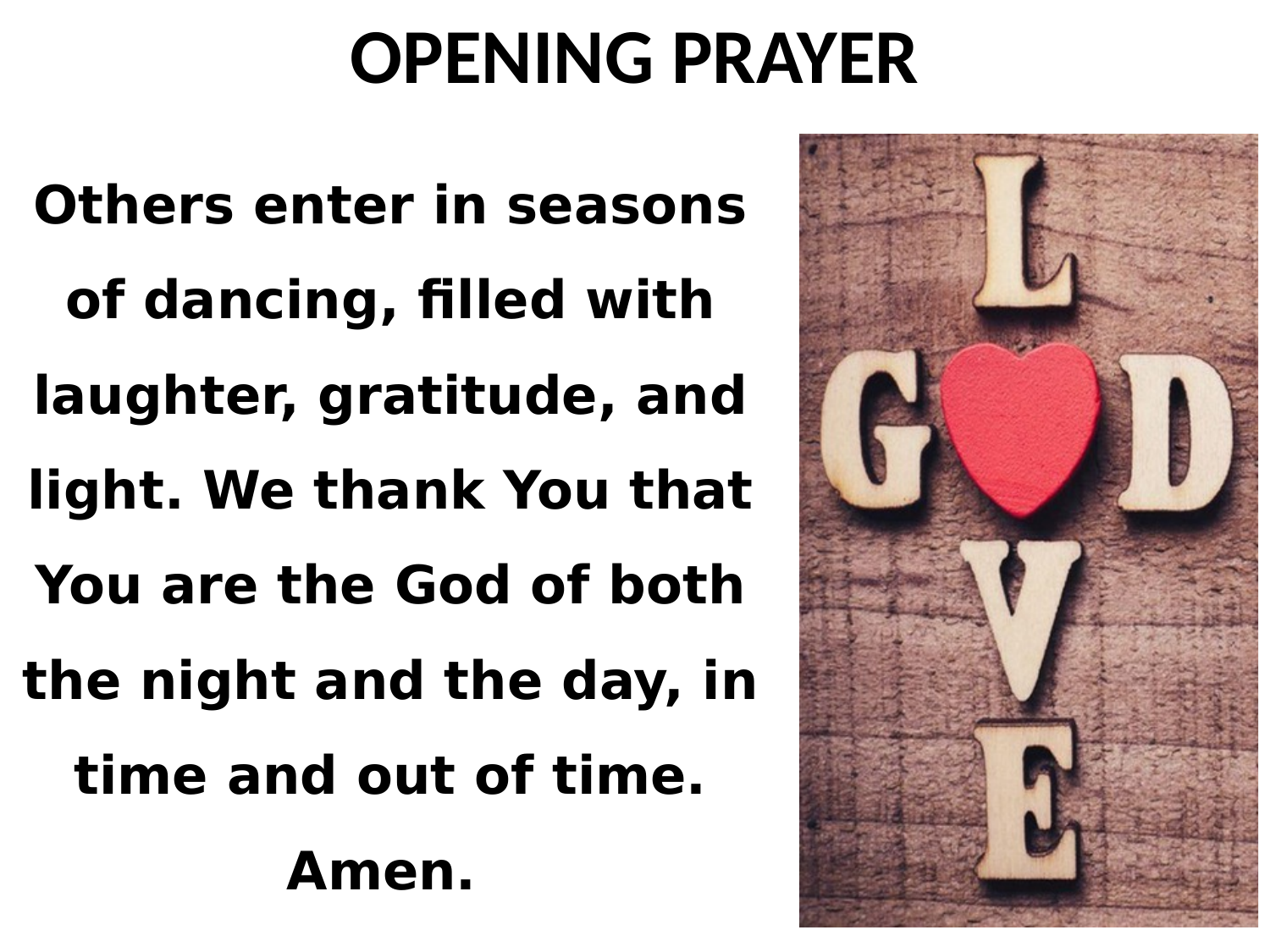

Others enter in seasons of dancing, filled with laughter, gratitude, and light. We thank You that You are the God of both the night and the day, in time and out of time. Amen.